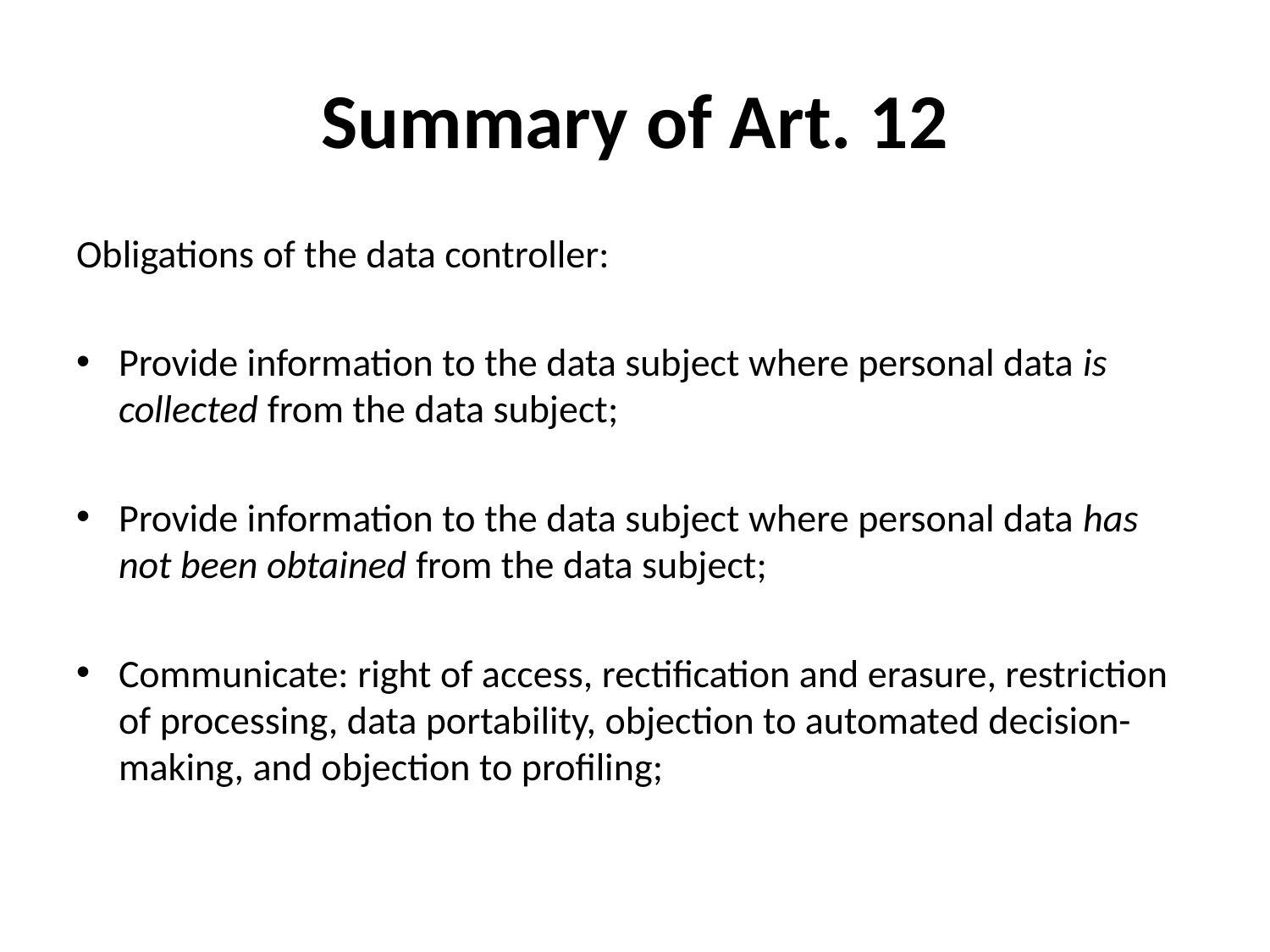

# Summary of Art. 12
Obligations of the data controller:

Provide information to the data subject where personal data is collected from the data subject;

Provide information to the data subject where personal data has not been obtained from the data subject;

Communicate: right of access, rectification and erasure, restriction of processing, data portability, objection to automated decision-making, and objection to profiling;